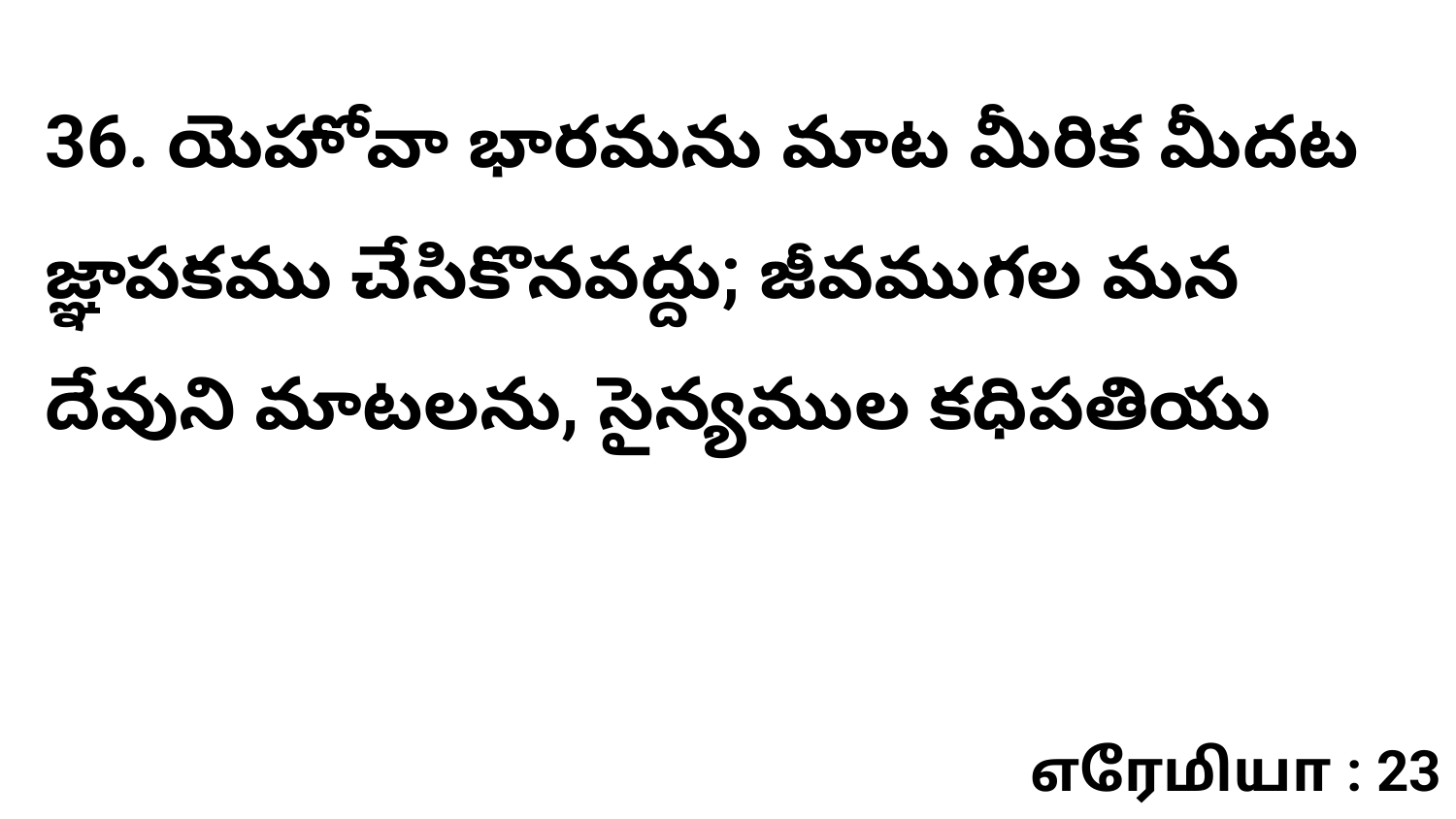

36. యెహోవా భారమను మాట మీరిక మీదట జ్ఞాపకము చేసికొనవద్దు; జీవముగల మన దేవుని మాటలను, సైన్యముల కధిపతియు
எரேமியா : 23